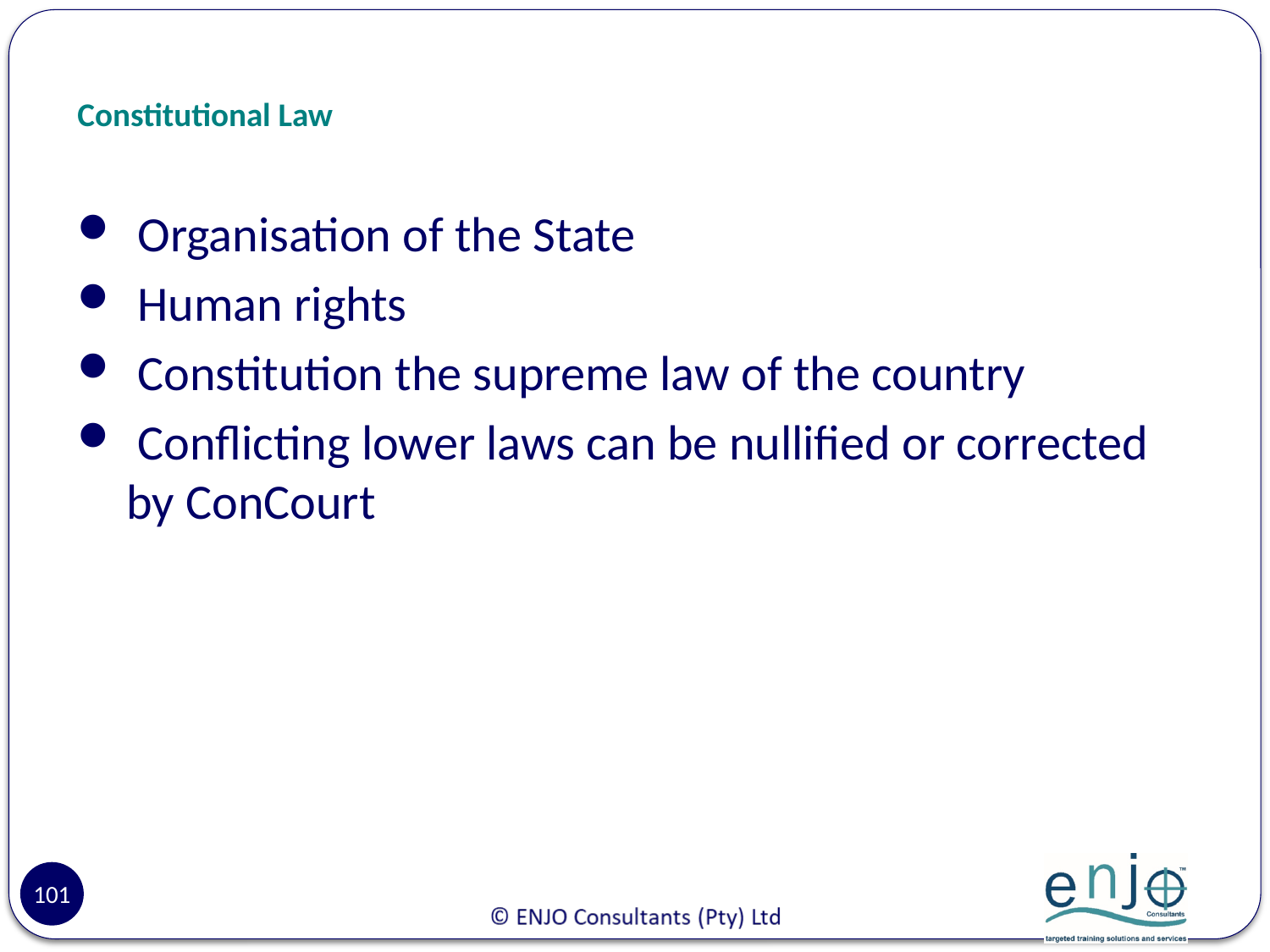

# Constitutional Law
 Organisation of the State
 Human rights
 Constitution the supreme law of the country
 Conflicting lower laws can be nullified or corrected  by ConCourt

101